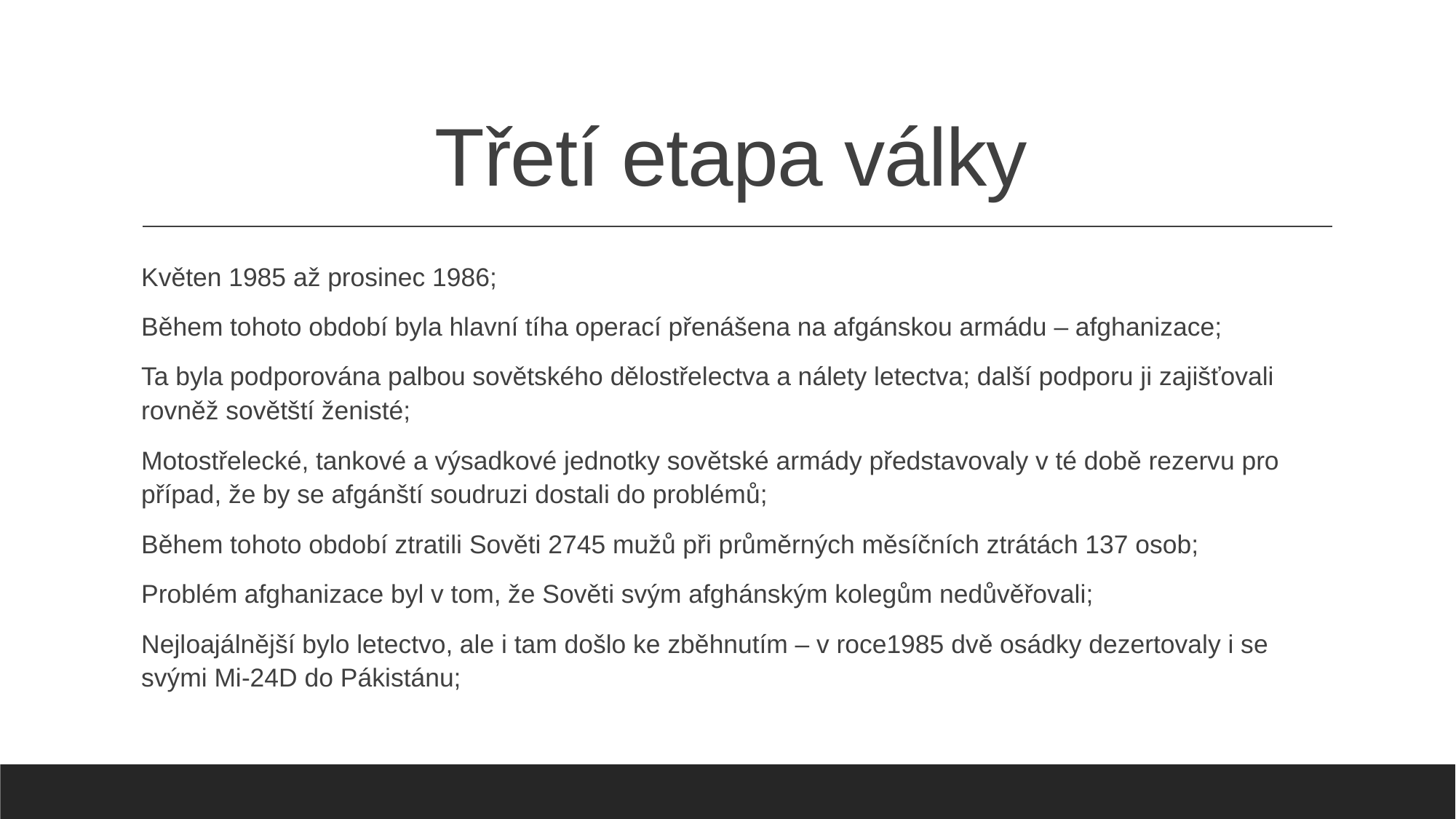

# Třetí etapa války
Květen 1985 až prosinec 1986;
Během tohoto období byla hlavní tíha operací přenášena na afgánskou armádu – afghanizace;
Ta byla podporována palbou sovětského dělostřelectva a nálety letectva; další podporu ji zajišťovali rovněž sovětští ženisté;
Motostřelecké, tankové a výsadkové jednotky sovětské armády představovaly v té době rezervu pro případ, že by se afgánští soudruzi dostali do problémů;
Během tohoto období ztratili Sověti 2745 mužů při průměrných měsíčních ztrátách 137 osob;
Problém afghanizace byl v tom, že Sověti svým afghánským kolegům nedůvěřovali;
Nejloajálnější bylo letectvo, ale i tam došlo ke zběhnutím – v roce1985 dvě osádky dezertovaly i se svými Mi-24D do Pákistánu;